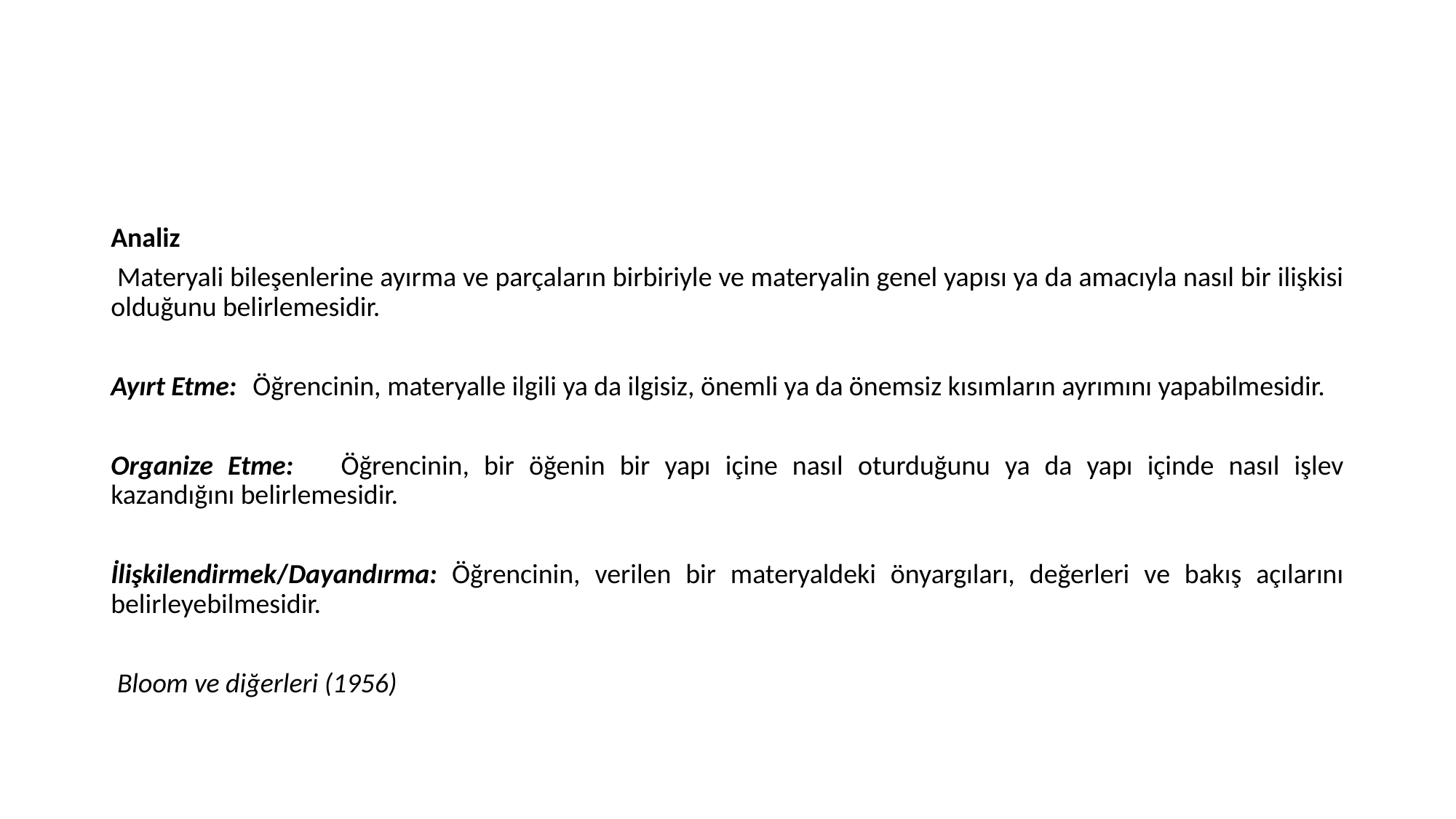

#
Analiz
 Materyali bileşenlerine ayırma ve parçaların birbiriyle ve materyalin genel yapısı ya da amacıyla nasıl bir ilişkisi olduğunu belirlemesidir.

Ayırt Etme: 	Öğrencinin, materyalle ilgili ya da ilgisiz, önemli ya da önemsiz kısımların ayrımını yapabilmesidir.

Organize Etme: 	Öğrencinin, bir öğenin bir yapı içine nasıl oturduğunu ya da yapı içinde nasıl işlev kazandığını belirlemesidir.

İlişkilendirmek/Dayandırma: Öğrencinin, verilen bir materyaldeki önyargıları, değerleri ve bakış açılarını belirleyebilmesidir.

 Bloom ve diğerleri (1956)